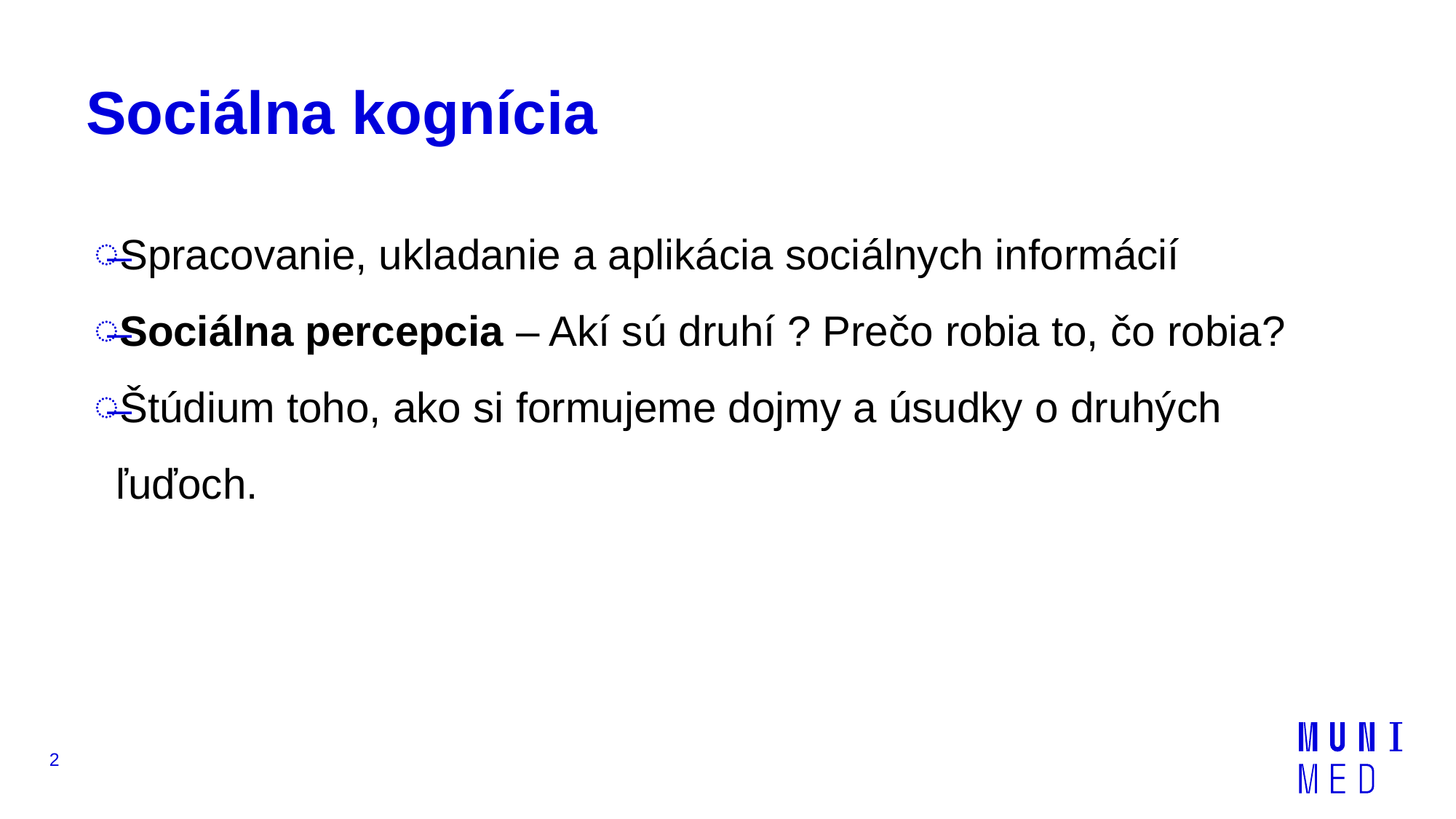

# Sociálna kognícia
Spracovanie, ukladanie a aplikácia sociálnych informácií
Sociálna percepcia – Akí sú druhí ? Prečo robia to, čo robia?
Štúdium toho, ako si formujeme dojmy a úsudky o druhých ľuďoch.
2